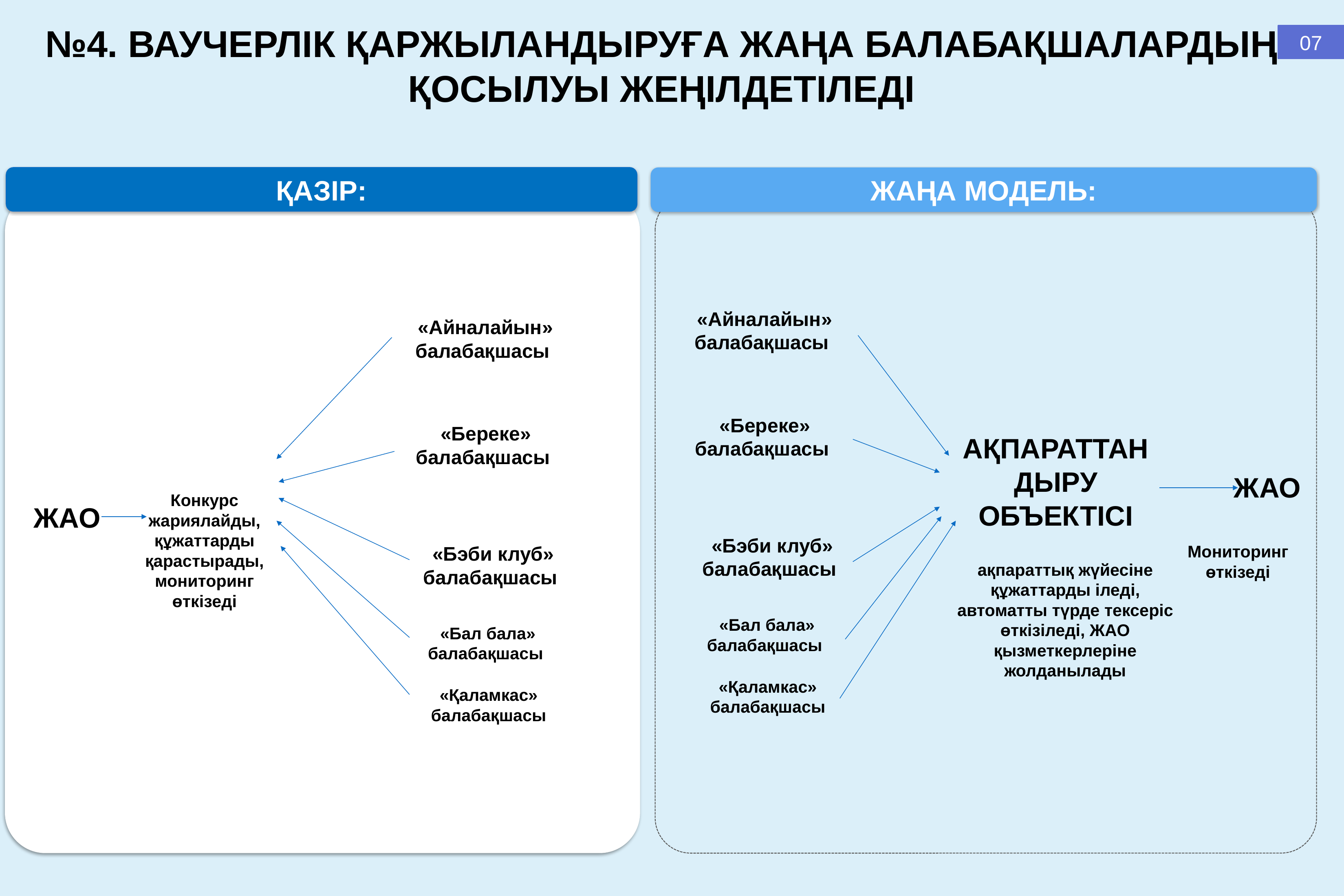

№4. ВАУЧЕРЛІК ҚАРЖЫЛАНДЫРУҒА ЖАҢА БАЛАБАҚШАЛАРДЫҢ ҚОСЫЛУЫ ЖЕҢІЛДЕТІЛЕДІ
07
ҚАЗІР:
ЖАҢА МОДЕЛЬ:

 «Айналайын» балабақшасы
 «Айналайын» балабақшасы
 «Береке» балабақшасы
 «Береке» балабақшасы
АҚПАРАТТАНДЫРУ ОБЪЕКТІСІ
ЖАО
Конкурс жариялайды, құжаттарды қарастырады, мониторинг өткізеді
ЖАО
 «Бэби клуб» балабақшасы
Мониторинг өткізеді
 «Бэби клуб» балабақшасы
ақпараттық жүйесіне құжаттарды іледі, автоматты түрде тексеріс өткізіледі, ЖАО қызметкерлеріне жолданылады
 «Бал бала» балабақшасы
 «Бал бала» балабақшасы
«Қаламкас» балабақшасы
«Қаламкас» балабақшасы